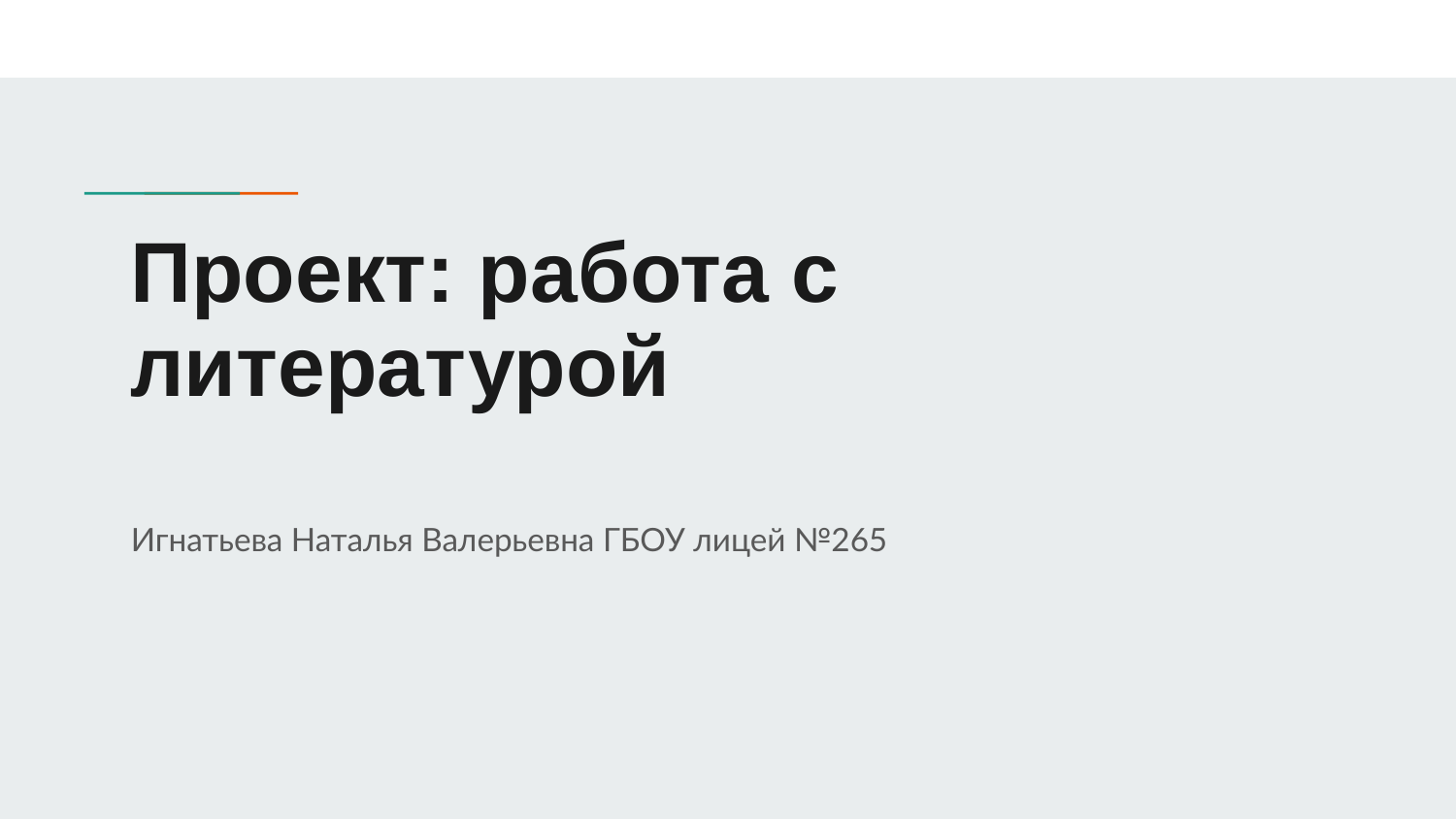

# Проект: работа с литературой
Игнатьева Наталья Валерьевна ГБОУ лицей №265